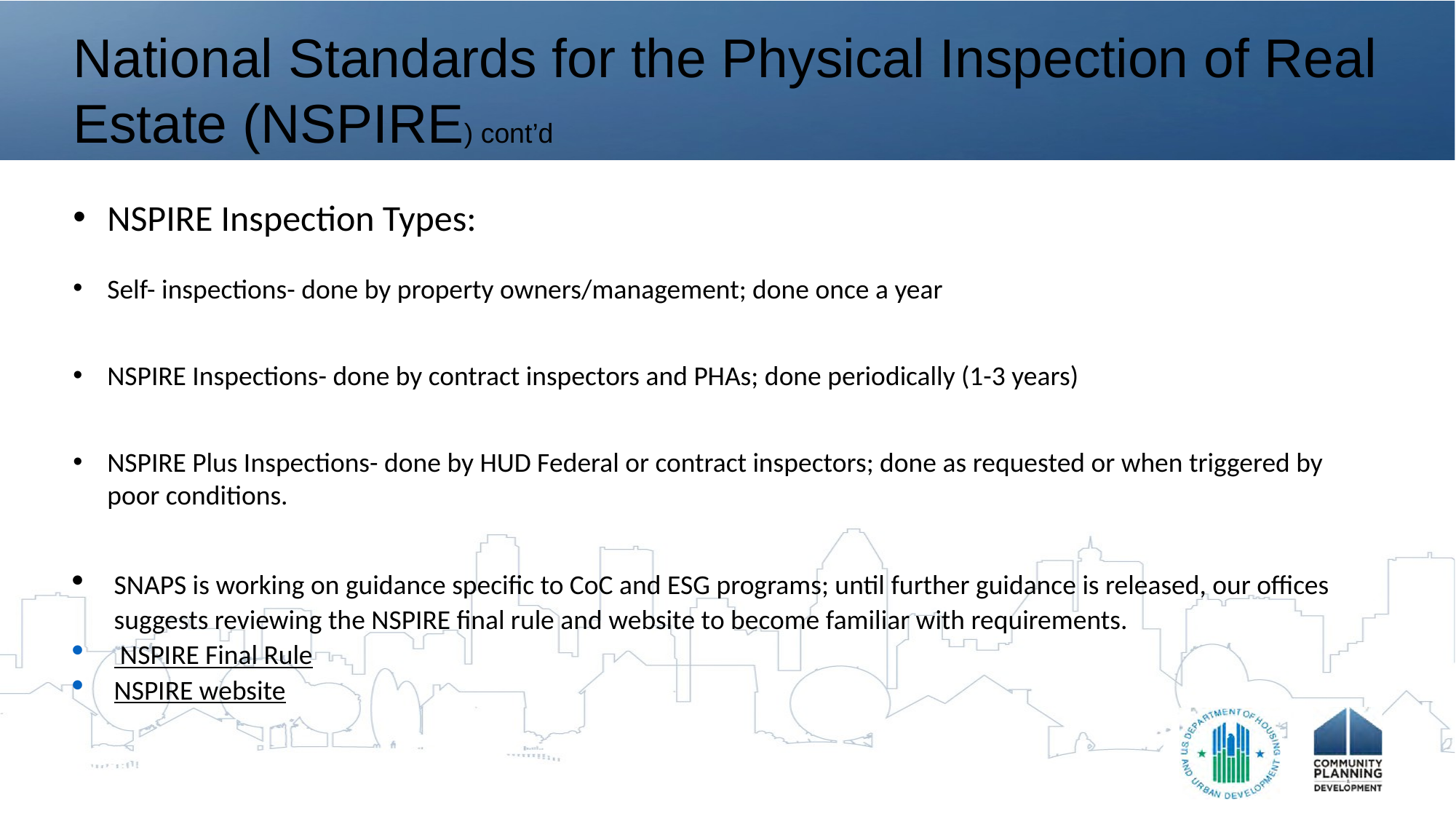

# National Standards for the Physical Inspection of Real Estate (NSPIRE) cont’d
NSPIRE Inspection Types:

Self- inspections- done by property owners/management; done once a year

NSPIRE Inspections- done by contract inspectors and PHAs; done periodically (1-3 years)

NSPIRE Plus Inspections- done by HUD Federal or contract inspectors; done as requested or when triggered by poor conditions.

SNAPS is working on guidance specific to CoC and ESG programs; until further guidance is released, our offices suggests reviewing the NSPIRE final rule and website to become familiar with requirements.
 NSPIRE Final Rule
NSPIRE website